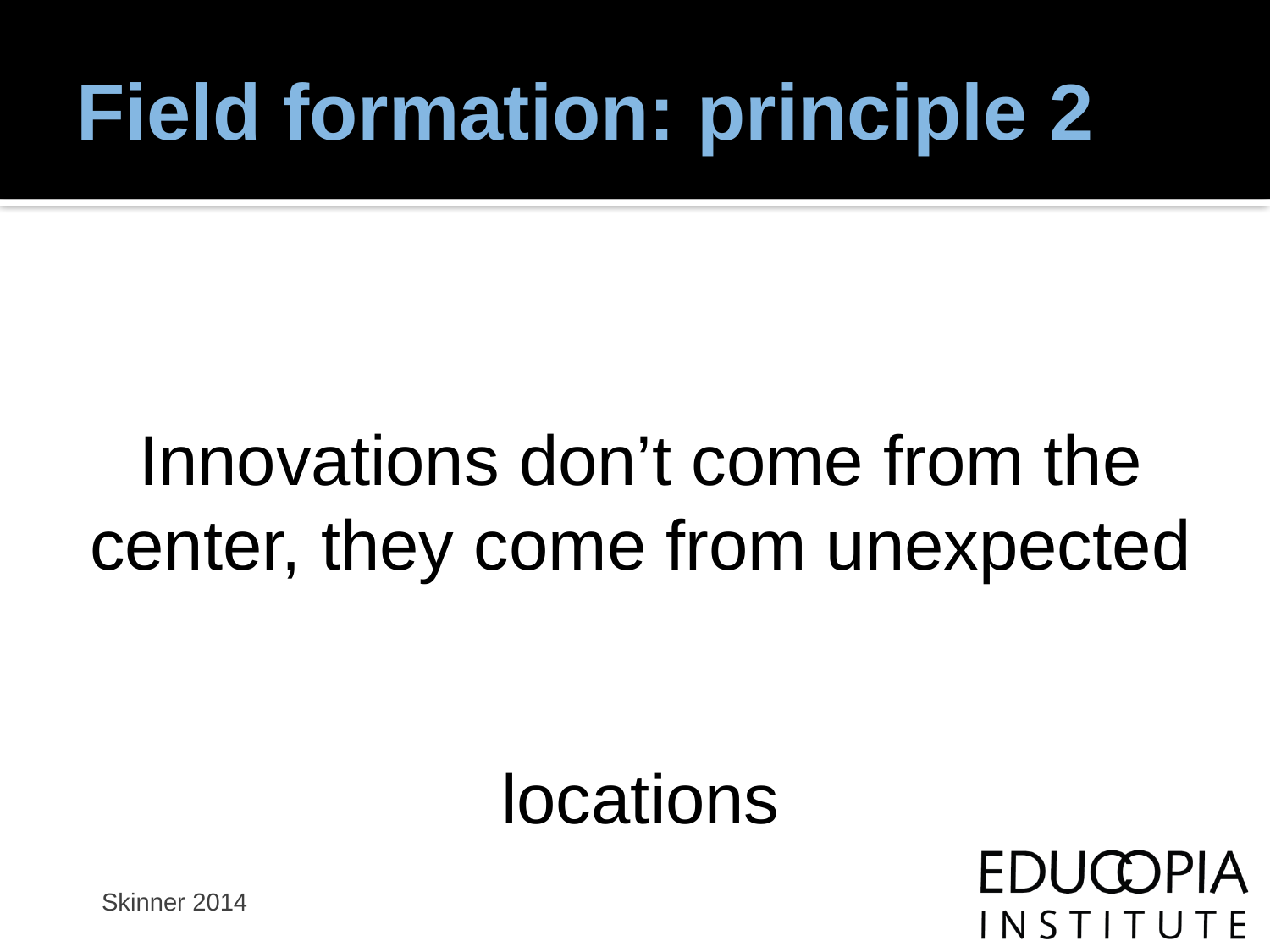

# Field formation: principle 2

Innovations don’t come from the center, they come from unexpected

locations

Skinner 2014